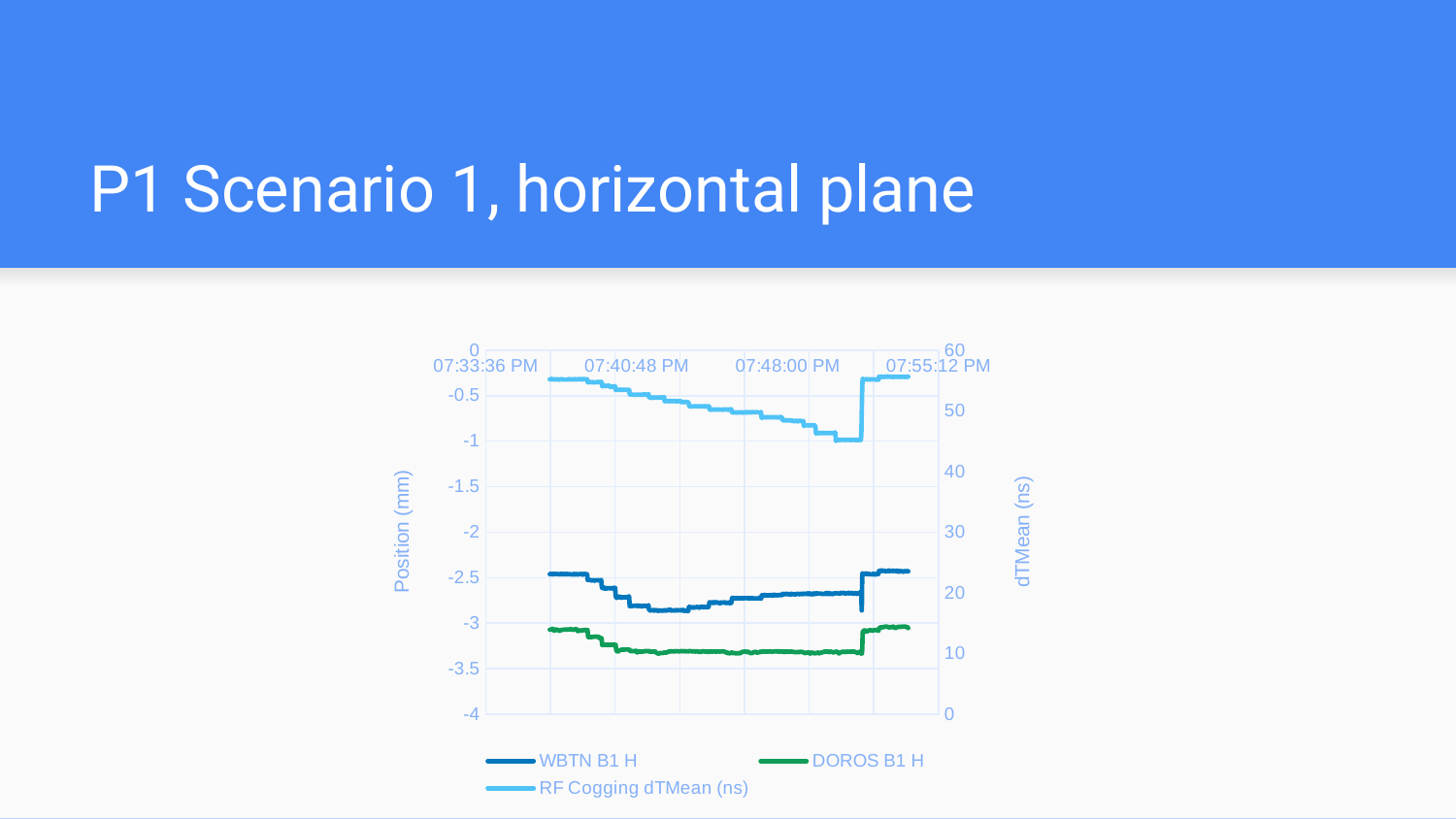

# P1 Scenario 1, horizontal plane

### Chart

| Category |  |  |  |
|---|---|---|---|